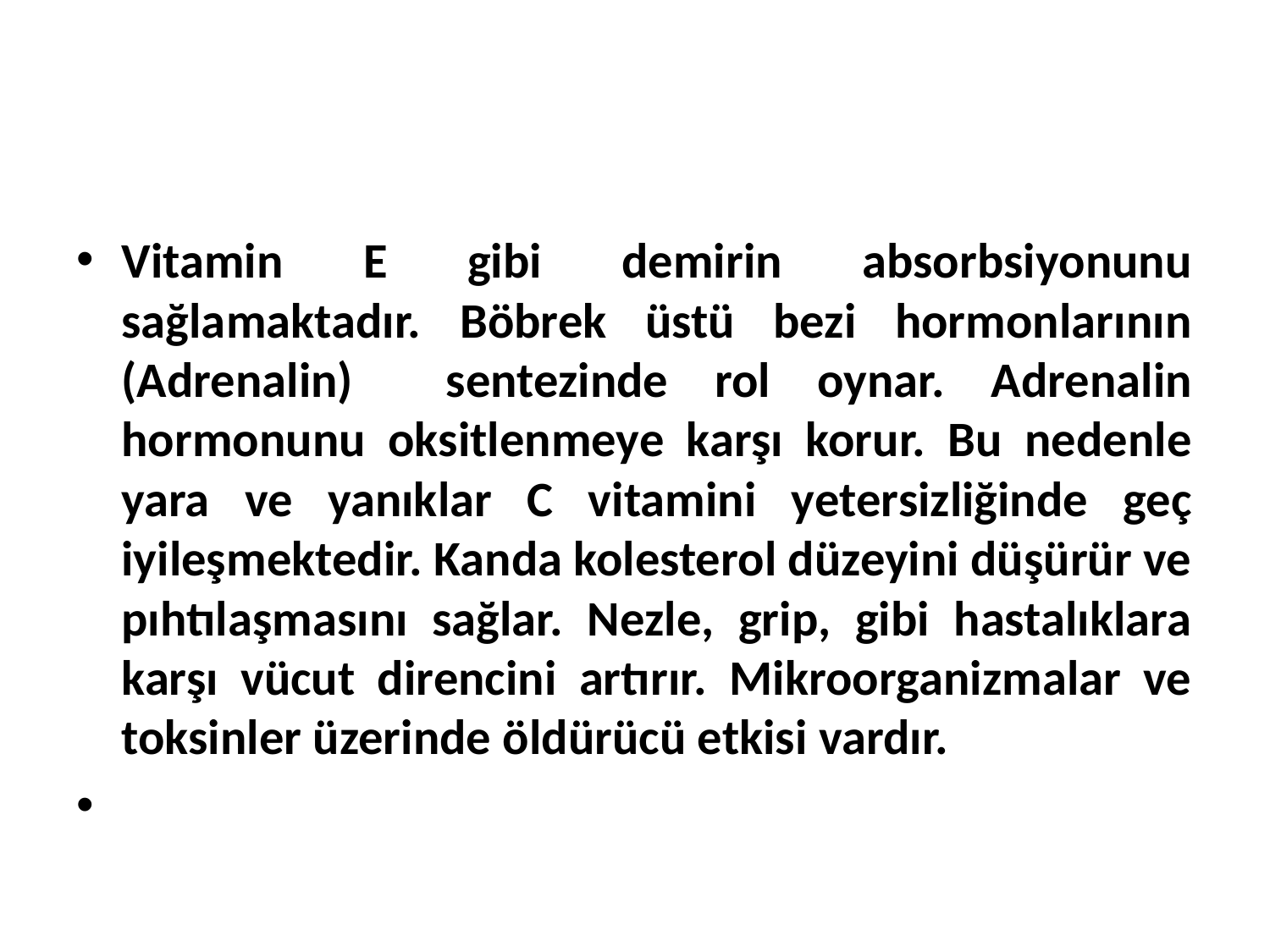

Vitamin E gibi demirin absorbsiyonunu sağlamaktadır. Böbrek üstü bezi hormonlarının (Adrenalin)  sentezinde rol oynar. Adrenalin hormonunu oksitlenmeye karşı korur. Bu nedenle yara ve yanıklar C vitamini yetersizliğinde geç iyileşmektedir. Kanda kolesterol düzeyini düşürür ve pıhtılaşmasını sağlar. Nezle, grip, gibi hastalıklara karşı vücut direncini artırır. Mikroorganizmalar ve toksinler üzerinde öldürücü etkisi vardır.